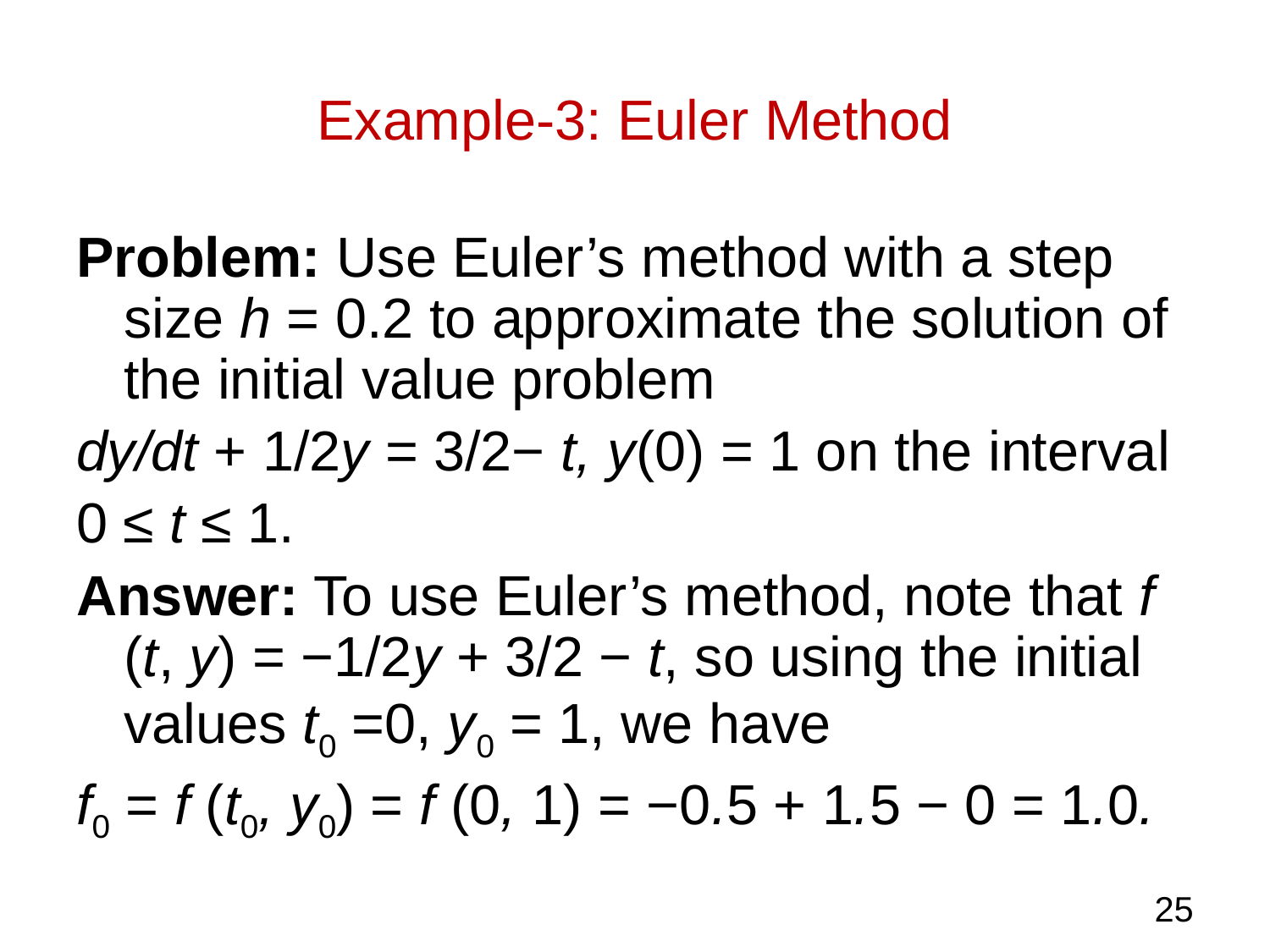

# Example-3: Euler Method
Problem: Use Euler’s method with a step size h = 0.2 to approximate the solution of the initial value problem
dy/dt + 1/2y = 3/2− t, y(0) = 1 on the interval
0 ≤ t ≤ 1.
Answer: To use Euler’s method, note that f (t, y) = −1/2y + 3/2 − t, so using the initial values t0 =0, y0 = 1, we have
f0 = f (t0, y0) = f (0, 1) = −0.5 + 1.5 − 0 = 1.0.
25